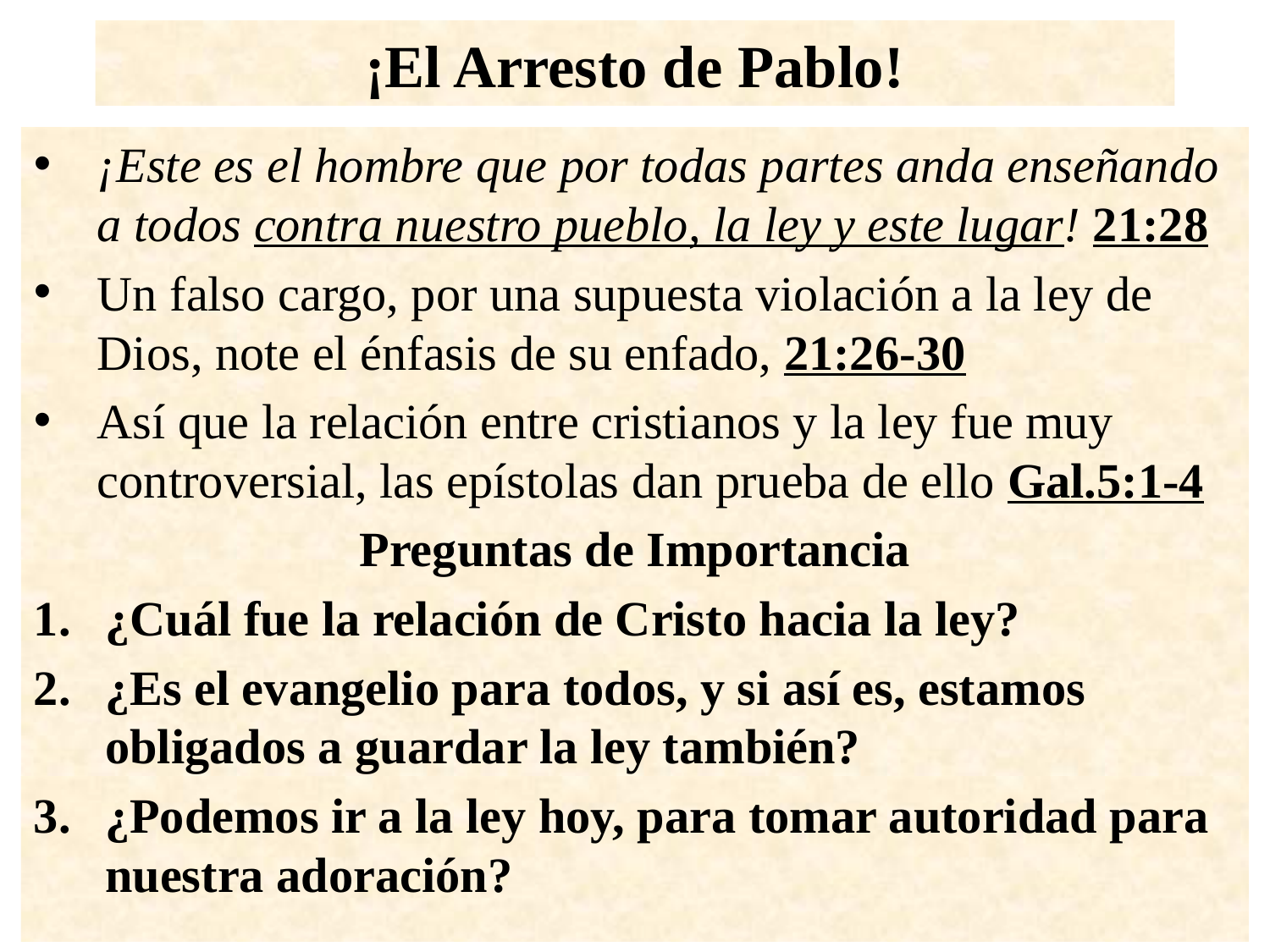

# ¡El Arresto de Pablo!
¡Este es el hombre que por todas partes anda enseñando a todos contra nuestro pueblo, la ley y este lugar! 21:28
Un falso cargo, por una supuesta violación a la ley de Dios, note el énfasis de su enfado, 21:26-30
Así que la relación entre cristianos y la ley fue muy controversial, las epístolas dan prueba de ello Gal.5:1-4
Preguntas de Importancia
¿Cuál fue la relación de Cristo hacia la ley?
¿Es el evangelio para todos, y si así es, estamos obligados a guardar la ley también?
¿Podemos ir a la ley hoy, para tomar autoridad para nuestra adoración?